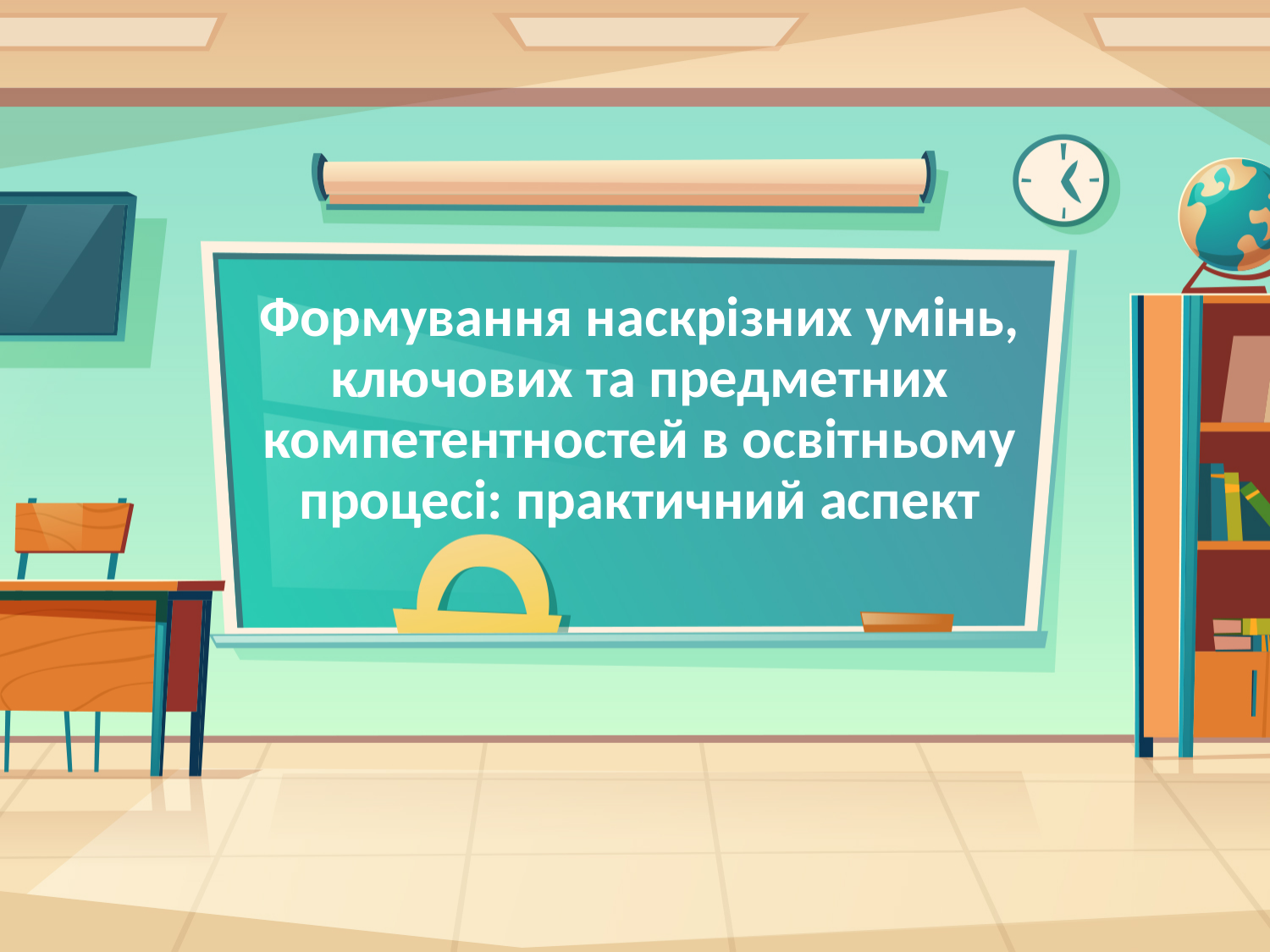

# Формування наскрізних умінь, ключових та предметних компетентностей в освітньому процесі: практичний аспект